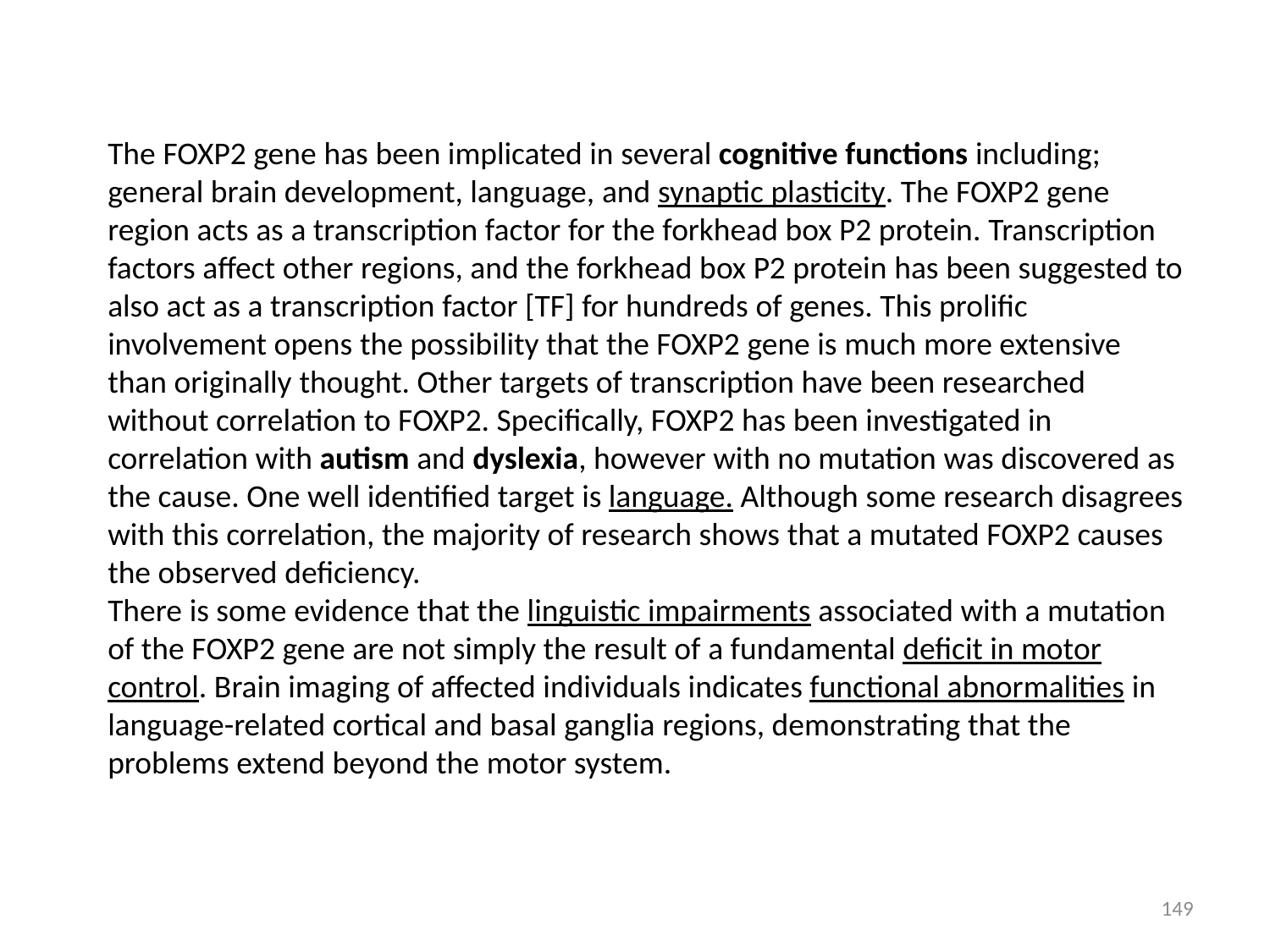

The FOXP2 gene has been implicated in several cognitive functions including; general brain development, language, and synaptic plasticity. The FOXP2 gene region acts as a transcription factor for the forkhead box P2 protein. Transcription factors affect other regions, and the forkhead box P2 protein has been suggested to also act as a transcription factor [TF] for hundreds of genes. This prolific involvement opens the possibility that the FOXP2 gene is much more extensive than originally thought. Other targets of transcription have been researched without correlation to FOXP2. Specifically, FOXP2 has been investigated in correlation with autism and dyslexia, however with no mutation was discovered as the cause. One well identified target is language. Although some research disagrees with this correlation, the majority of research shows that a mutated FOXP2 causes the observed deficiency.
There is some evidence that the linguistic impairments associated with a mutation of the FOXP2 gene are not simply the result of a fundamental deficit in motor control. Brain imaging of affected individuals indicates functional abnormalities in language-related cortical and basal ganglia regions, demonstrating that the problems extend beyond the motor system.
149